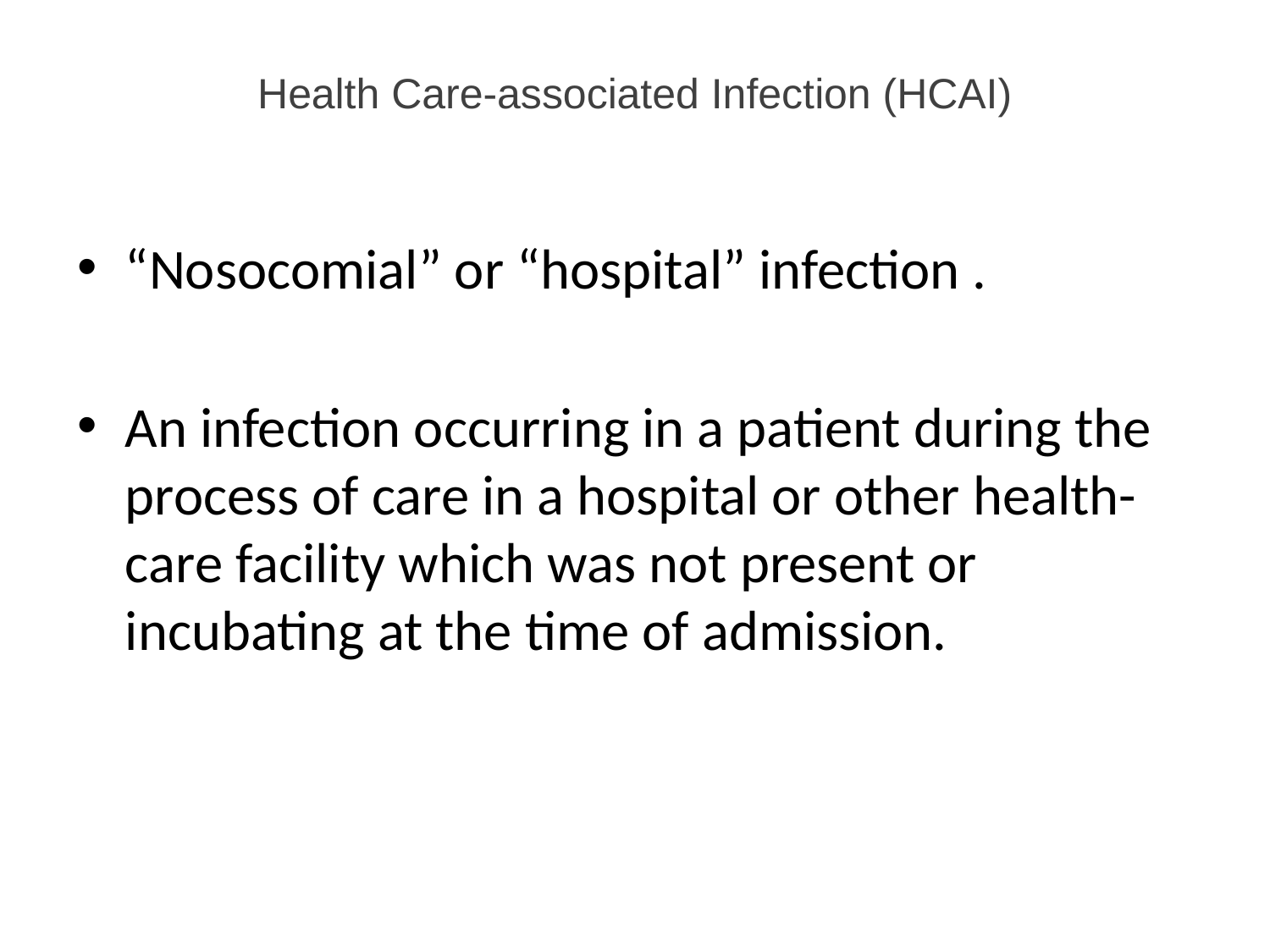

# Health Care-associated Infection (HCAI)
“Nosocomial” or “hospital” infection .

An infection occurring in a patient during the process of care in a hospital or other health-care facility which was not present or incubating at the time of admission.